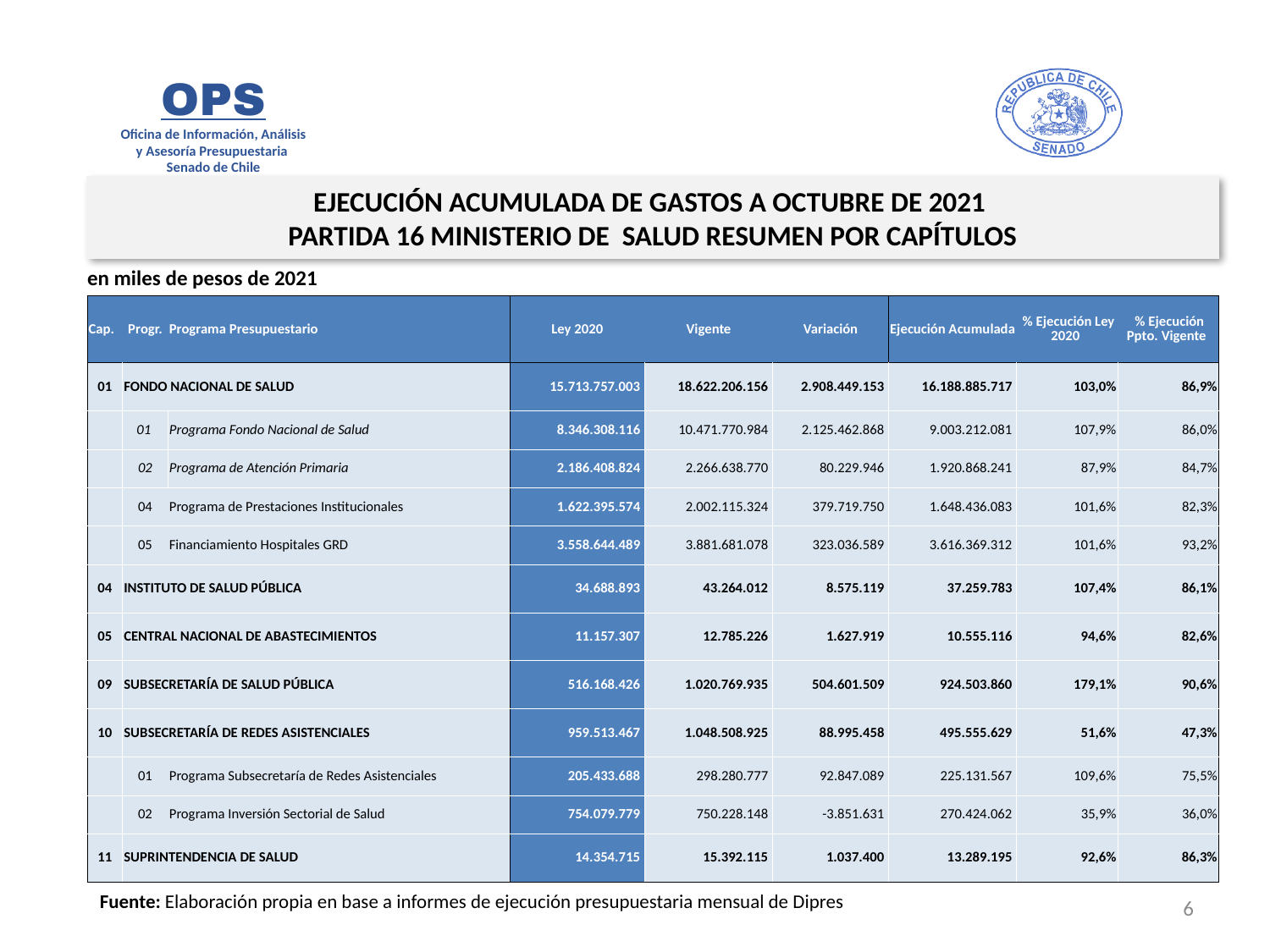

EJECUCIÓN ACUMULADA DE GASTOS A OCTUBRE DE 2021
PARTIDA 16 MINISTERIO DE  SALUD RESUMEN POR CAPÍTULOS
en miles de pesos de 2021
| Cap. | Progr. | Programa Presupuestario | Ley 2020 | Vigente | Variación | Ejecución Acumulada | % Ejecución Ley 2020 | % Ejecución Ppto. Vigente |
| --- | --- | --- | --- | --- | --- | --- | --- | --- |
| 01 | FONDO NACIONAL DE SALUD |  | 15.713.757.003 | 18.622.206.156 | 2.908.449.153 | 16.188.885.717 | 103,0% | 86,9% |
|  | 01 | Programa Fondo Nacional de Salud | 8.346.308.116 | 10.471.770.984 | 2.125.462.868 | 9.003.212.081 | 107,9% | 86,0% |
|  | 02 | Programa de Atención Primaria | 2.186.408.824 | 2.266.638.770 | 80.229.946 | 1.920.868.241 | 87,9% | 84,7% |
|  | 04 | Programa de Prestaciones Institucionales | 1.622.395.574 | 2.002.115.324 | 379.719.750 | 1.648.436.083 | 101,6% | 82,3% |
|  | 05 | Financiamiento Hospitales GRD | 3.558.644.489 | 3.881.681.078 | 323.036.589 | 3.616.369.312 | 101,6% | 93,2% |
| 04 | INSTITUTO DE SALUD PÚBLICA |  | 34.688.893 | 43.264.012 | 8.575.119 | 37.259.783 | 107,4% | 86,1% |
| 05 | CENTRAL NACIONAL DE ABASTECIMIENTOS |  | 11.157.307 | 12.785.226 | 1.627.919 | 10.555.116 | 94,6% | 82,6% |
| 09 | SUBSECRETARÍA DE SALUD PÚBLICA |  | 516.168.426 | 1.020.769.935 | 504.601.509 | 924.503.860 | 179,1% | 90,6% |
| 10 | SUBSECRETARÍA DE REDES ASISTENCIALES |  | 959.513.467 | 1.048.508.925 | 88.995.458 | 495.555.629 | 51,6% | 47,3% |
|  | 01 | Programa Subsecretaría de Redes Asistenciales | 205.433.688 | 298.280.777 | 92.847.089 | 225.131.567 | 109,6% | 75,5% |
|  | 02 | Programa Inversión Sectorial de Salud | 754.079.779 | 750.228.148 | -3.851.631 | 270.424.062 | 35,9% | 36,0% |
| 11 | SUPRINTENDENCIA DE SALUD |  | 14.354.715 | 15.392.115 | 1.037.400 | 13.289.195 | 92,6% | 86,3% |
Fuente: Elaboración propia en base a informes de ejecución presupuestaria mensual de Dipres
6